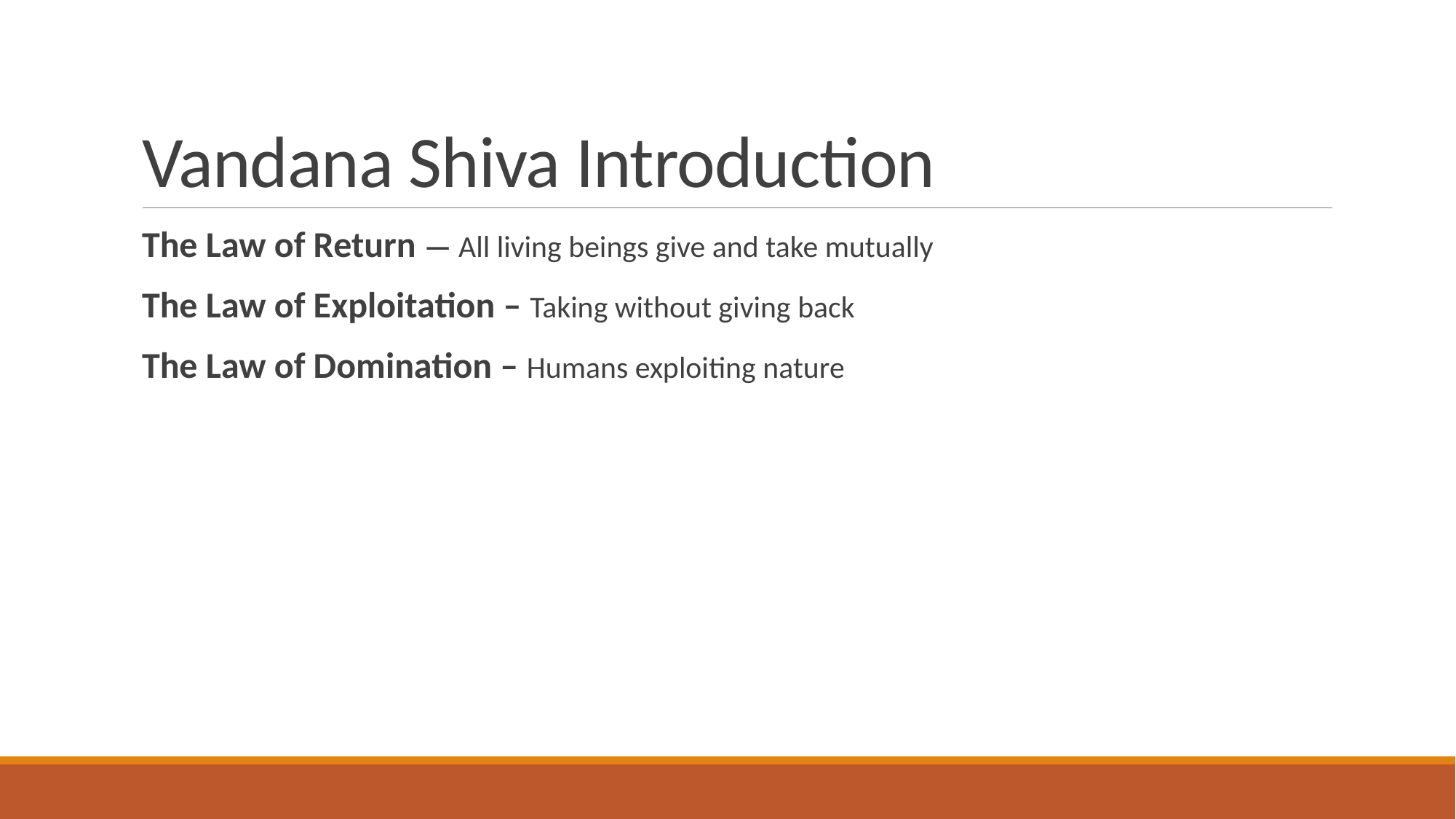

# Vandana Shiva Introduction
The Law of Return — All living beings give and take mutually
The Law of Exploitation – Taking without giving back
The Law of Domination – Humans exploiting nature